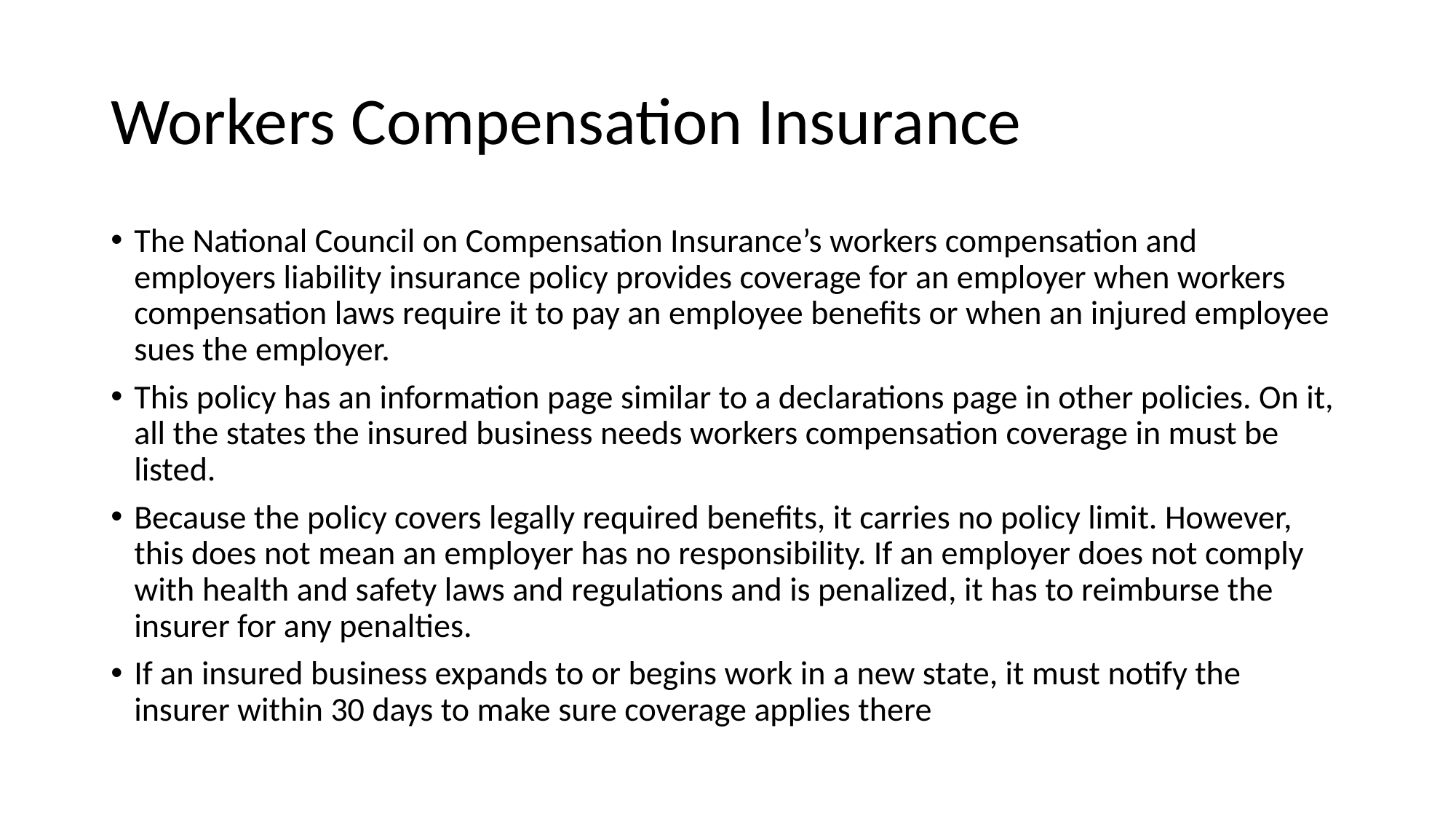

# Workers Compensation Insurance
The National Council on Compensation Insurance’s workers compensation and employers liability insurance policy provides coverage for an employer when workers compensation laws require it to pay an employee benefits or when an injured employee sues the employer.
This policy has an information page similar to a declarations page in other policies. On it, all the states the insured business needs workers compensation coverage in must be listed.
Because the policy covers legally required benefits, it carries no policy limit. However, this does not mean an employer has no responsibility. If an employer does not comply with health and safety laws and regulations and is penalized, it has to reimburse the insurer for any penalties.
If an insured business expands to or begins work in a new state, it must notify the insurer within 30 days to make sure coverage applies there